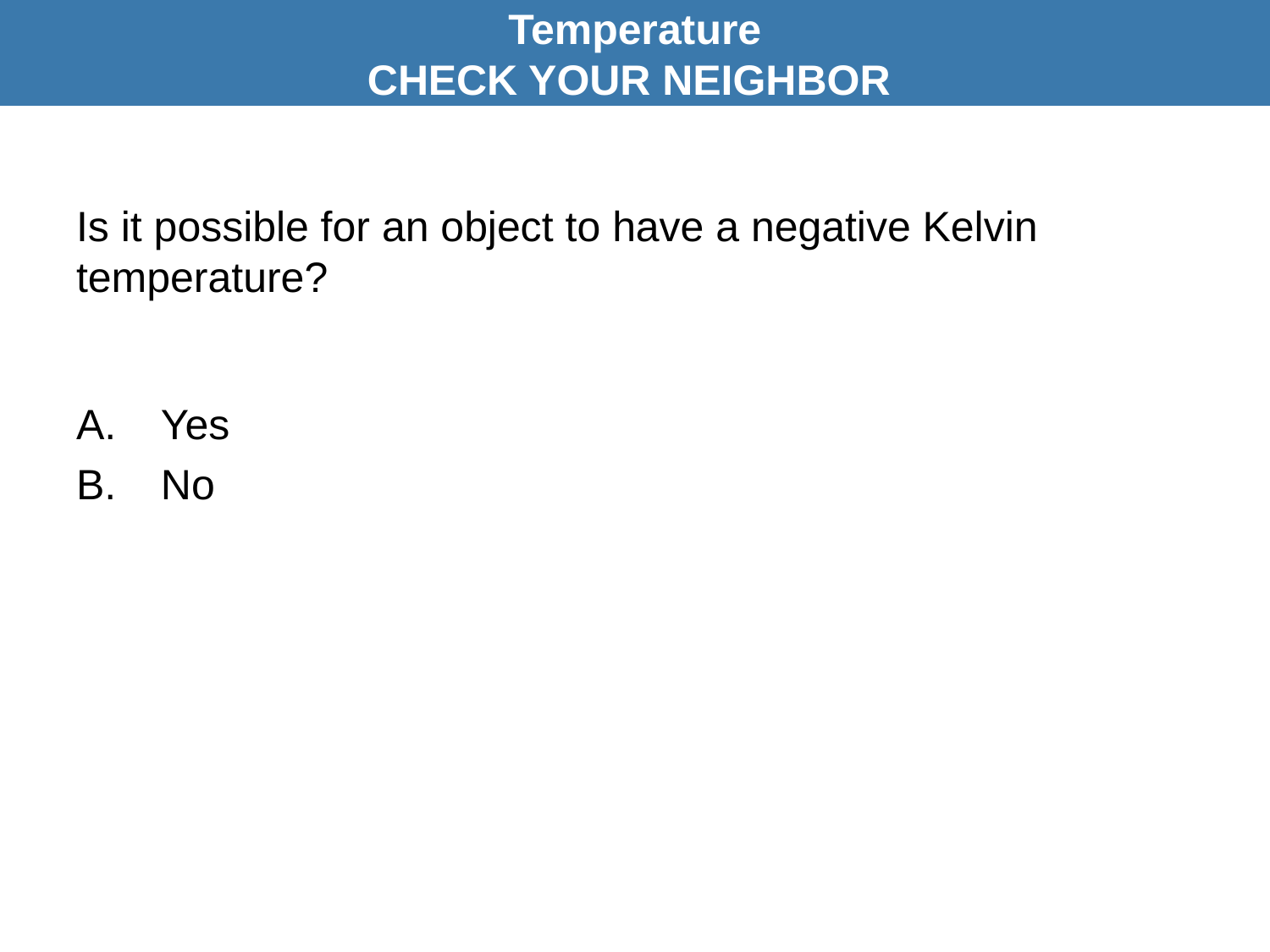

Temperature
CHECK YOUR NEIGHBOR
# Is it possible for an object to have a negative Kelvin temperature?
Yes
No